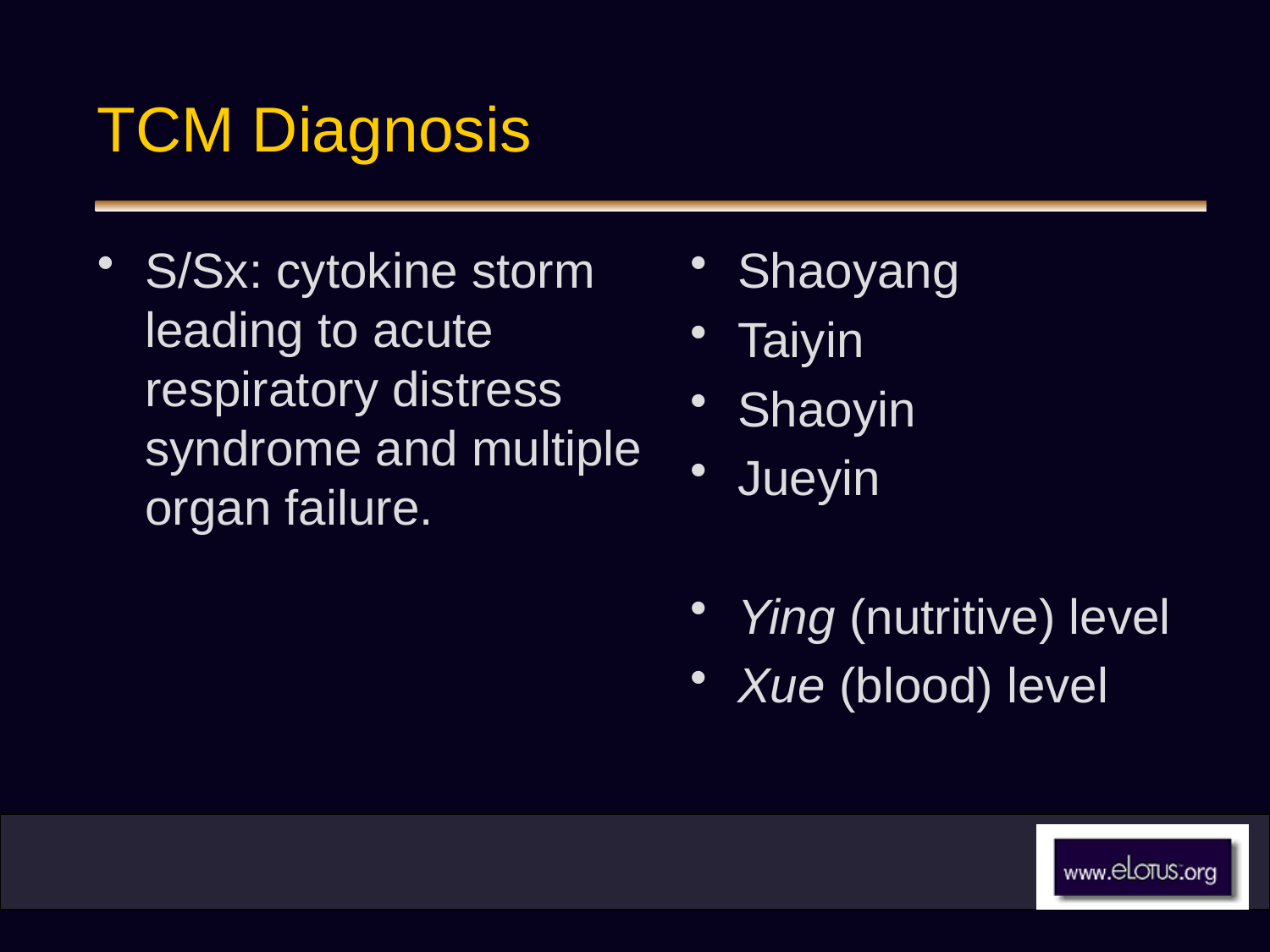

# TCM Diagnosis
S/Sx: cytokine storm leading to acute respiratory distress syndrome and multiple organ failure.
Shaoyang
Taiyin
Shaoyin
Jueyin

Ying (nutritive) level
Xue (blood) level